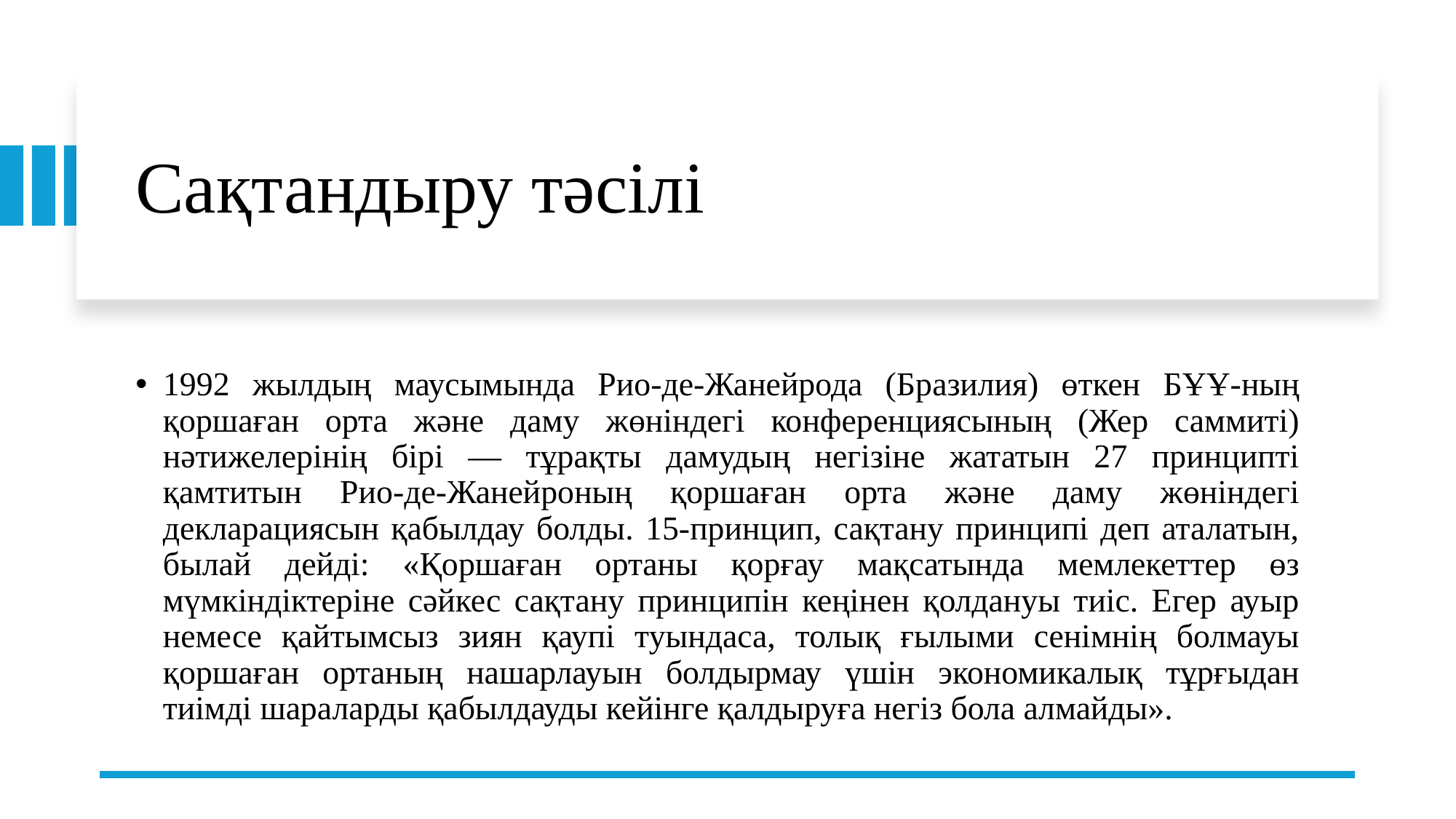

# Сақтандыру тәсілі

1992 жылдың маусымында Рио-де-Жанейрода (Бразилия) өткен БҰҰ-ның қоршаған орта және даму жөніндегі конференциясының (Жер саммиті) нәтижелерінің бірі — тұрақты дамудың негізіне жататын 27 принципті қамтитын Рио-де-Жанейроның қоршаған орта және даму жөніндегі декларациясын қабылдау болды. 15-принцип, сақтану принципі деп аталатын, былай дейді: «Қоршаған ортаны қорғау мақсатында мемлекеттер өз мүмкіндіктеріне сәйкес сақтану принципін кеңінен қолдануы тиіс. Егер ауыр немесе қайтымсыз зиян қаупі туындаса, толық ғылыми сенімнің болмауы қоршаған ортаның нашарлауын болдырмау үшін экономикалық тұрғыдан тиімді шараларды қабылдауды кейінге қалдыруға негіз бола алмайды».